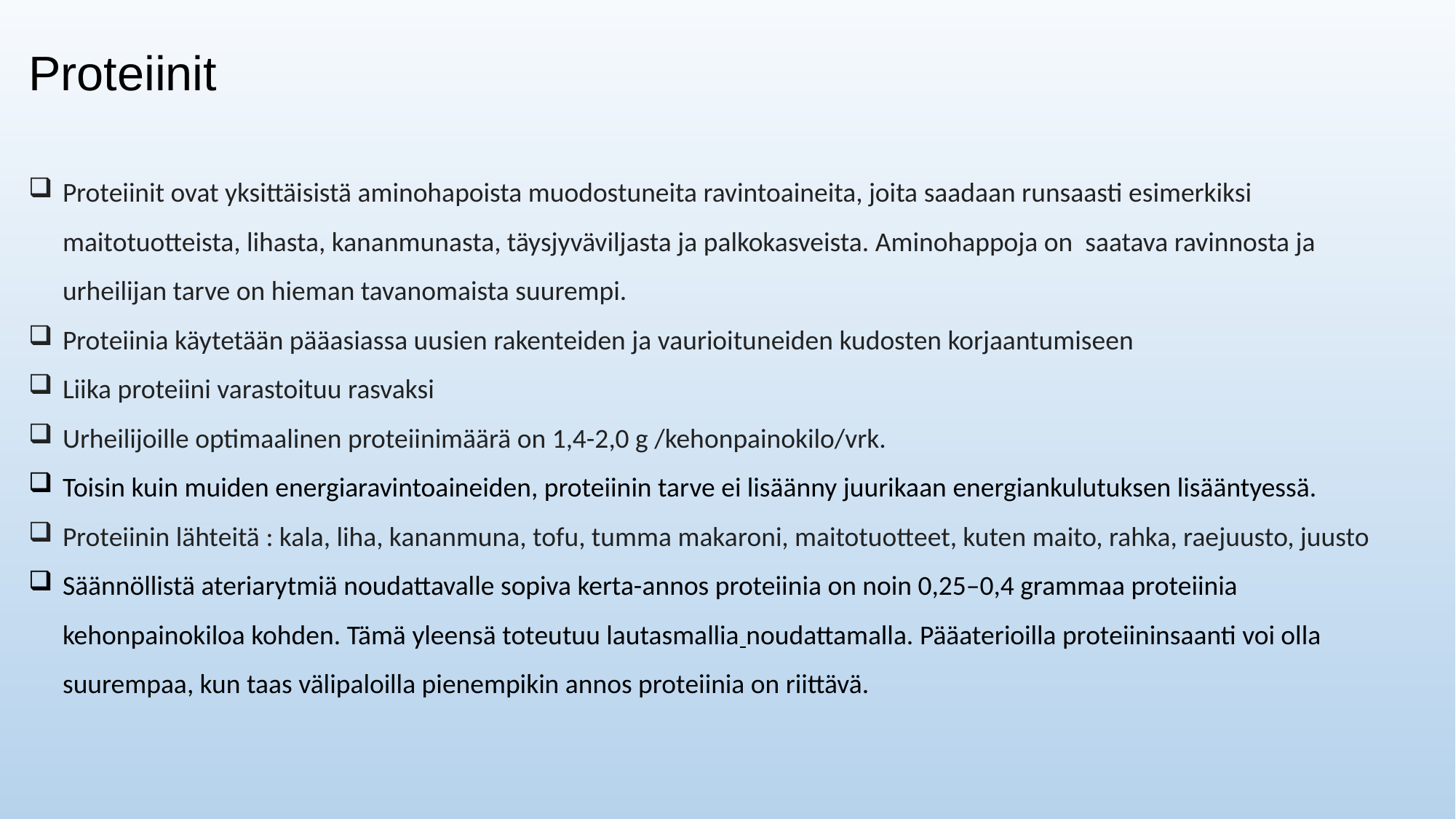

Proteiinit

Proteiinit ovat yksittäisistä aminohapoista muodostuneita ravintoaineita, joita saadaan runsaasti esimerkiksi maitotuotteista, lihasta, kananmunasta, täysjyväviljasta ja palkokasveista. Aminohappoja on  saatava ravinnosta ja urheilijan tarve on hieman tavanomaista suurempi.
Proteiinia käytetään pääasiassa uusien rakenteiden ja vaurioituneiden kudosten korjaantumiseen
Liika proteiini varastoituu rasvaksi
Urheilijoille optimaalinen proteiinimäärä on 1,4-2,0 g /kehonpainokilo/vrk.
Toisin kuin muiden energiaravintoaineiden, proteiinin tarve ei lisäänny juurikaan energiankulutuksen lisääntyessä.
Proteiinin lähteitä : kala, liha, kananmuna, tofu, tumma makaroni, maitotuotteet, kuten maito, rahka, raejuusto, juusto
Säännöllistä ateriarytmiä noudattavalle sopiva kerta-annos proteiinia on noin 0,25–0,4 grammaa proteiinia kehonpainokiloa kohden. Tämä yleensä toteutuu lautasmallia noudattamalla. Pääaterioilla proteiininsaanti voi olla suurempaa, kun taas välipaloilla pienempikin annos proteiinia on riittävä.